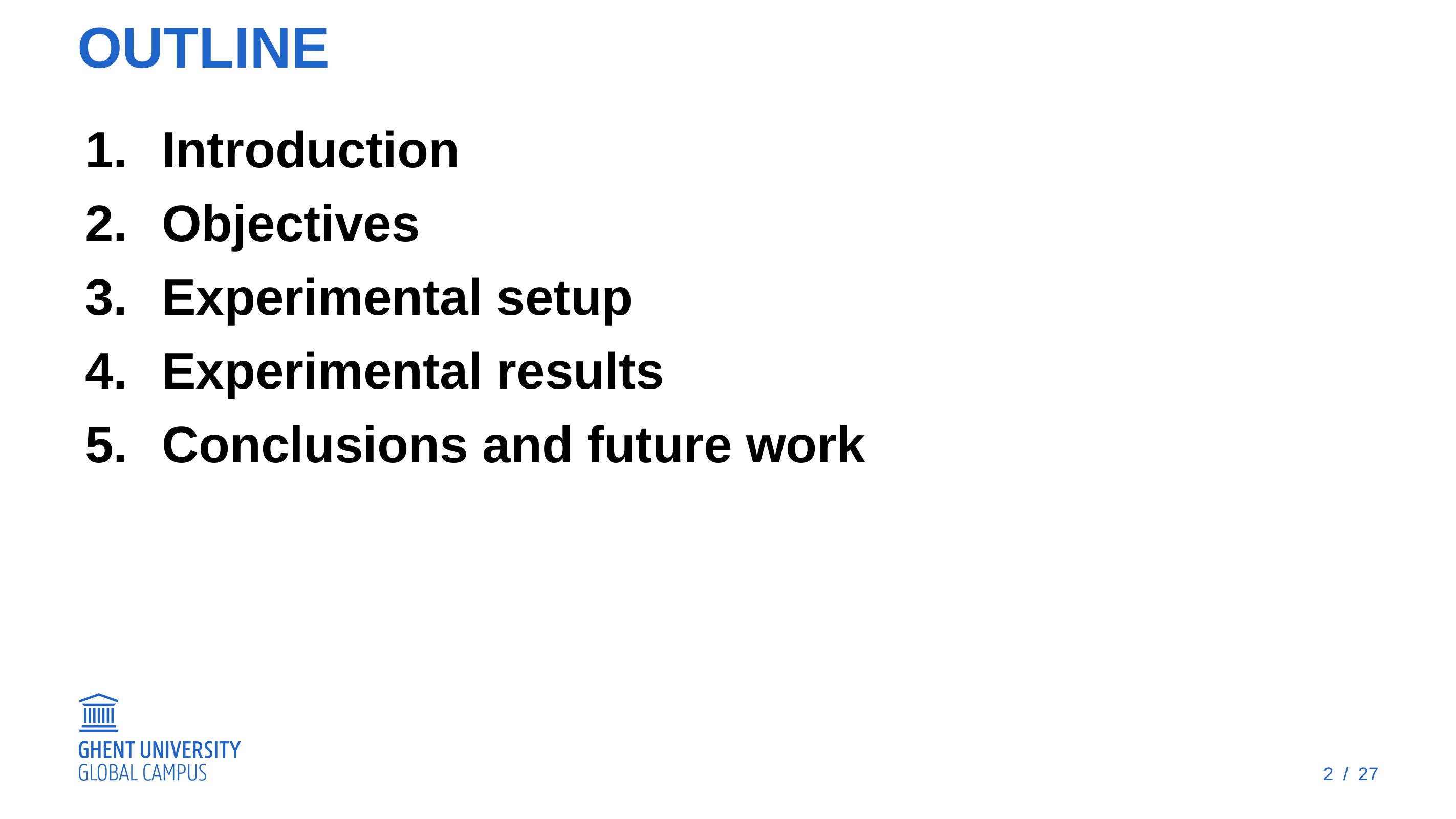

# outline
Introduction
Objectives
Experimental setup
Experimental results
Conclusions and future work

2  /  27